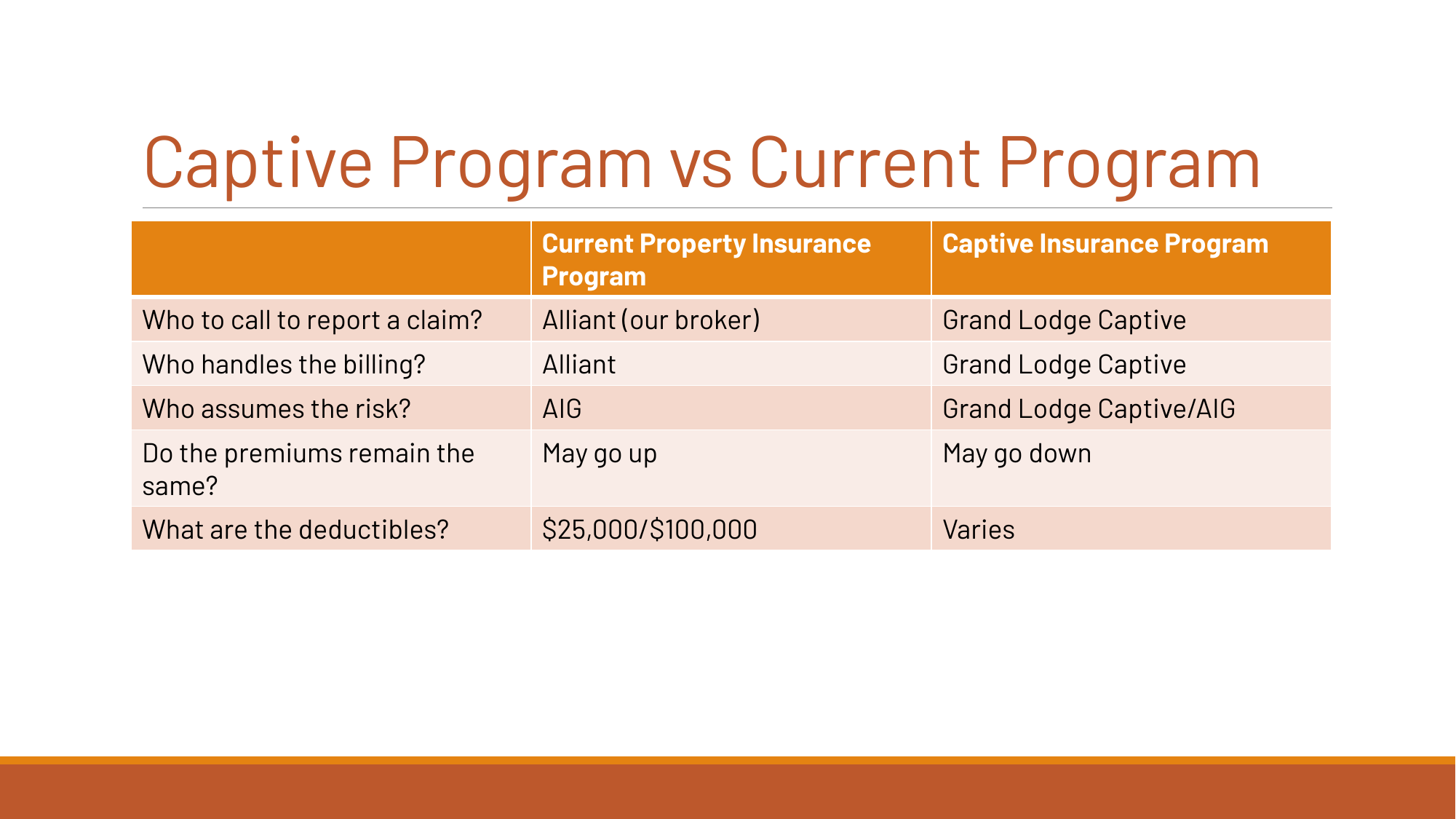

# Captive Program vs Current Program
|  | Current Property Insurance Program | Captive Insurance Program |
| --- | --- | --- |
| Who to call to report a claim? | Alliant (our broker) | Grand Lodge Captive |
| Who handles the billing? | Alliant | Grand Lodge Captive |
| Who assumes the risk? | AIG | Grand Lodge Captive/AIG |
| Do the premiums remain the same? | May go up | May go down |
| What are the deductibles? | $25,000/$100,000 | Varies |